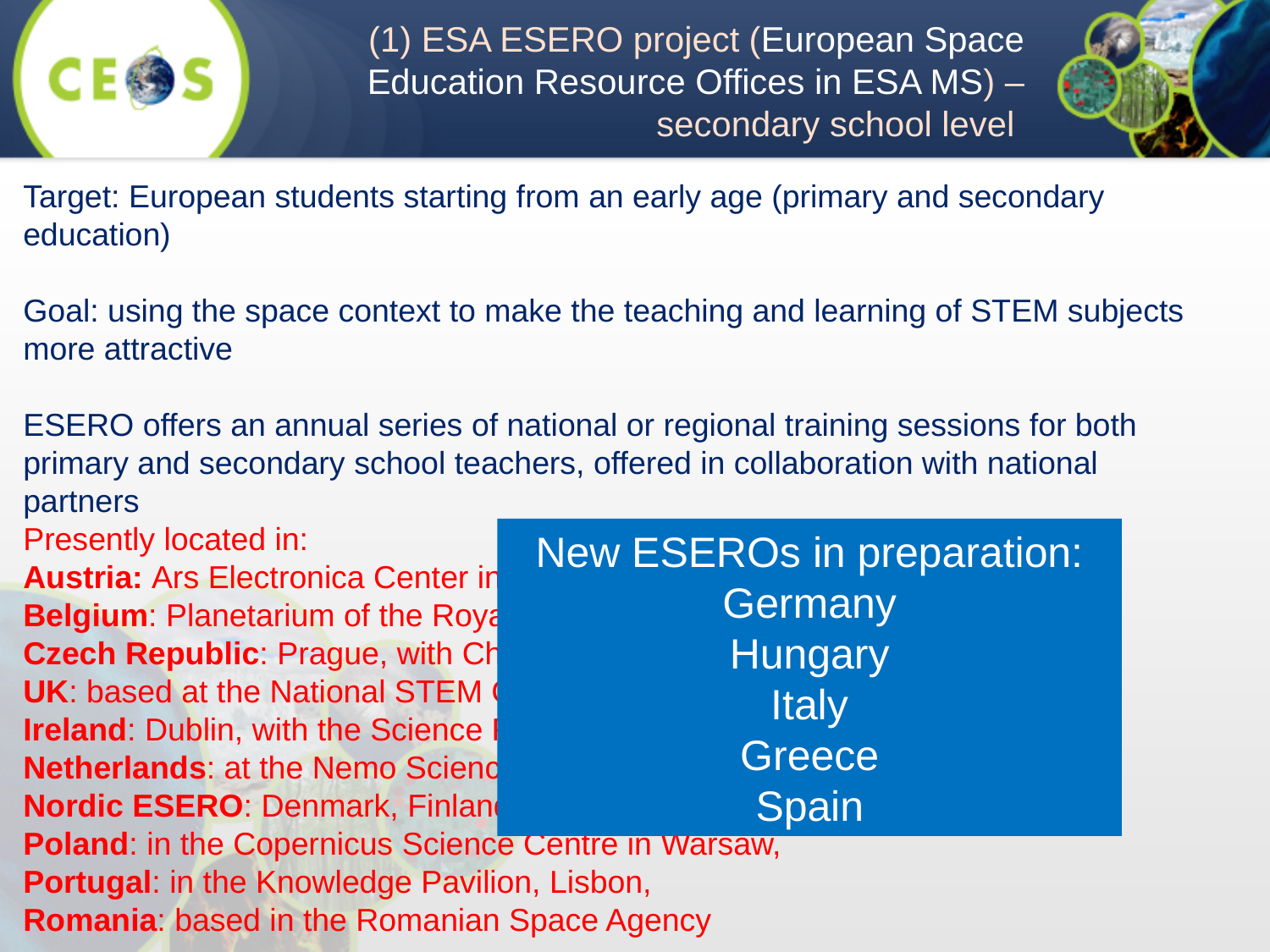

# (1) ESA ESERO project (European Space Education Resource Offices in ESA MS) – secondary school level
Target: European students starting from an early age (primary and secondary education)

Goal: using the space context to make the teaching and learning of STEM subjects more attractive

ESERO offers an annual series of national or regional training sessions for both primary and secondary school teachers, offered in collaboration with national partners
Presently located in:
Austria: Ars Electronica Center in Linz
Belgium: Planetarium of the Royal Observatory of Belgium in Brussels
Czech Republic: Prague, with Charles University of Prague and others
UK: based at the National STEM Centre in York
Ireland: Dublin, with the Science Foundation Ireland
Netherlands: at the Nemo Science Learning Centre in Amsterdam,
Nordic ESERO: Denmark, Finland, Sweden and Norway (based at NAROM), Poland: in the Copernicus Science Centre in Warsaw,
Portugal: in the Knowledge Pavilion, Lisbon,
Romania: based in the Romanian Space Agency
New ESEROs in preparation:
Germany
Hungary
Italy
Greece
Spain